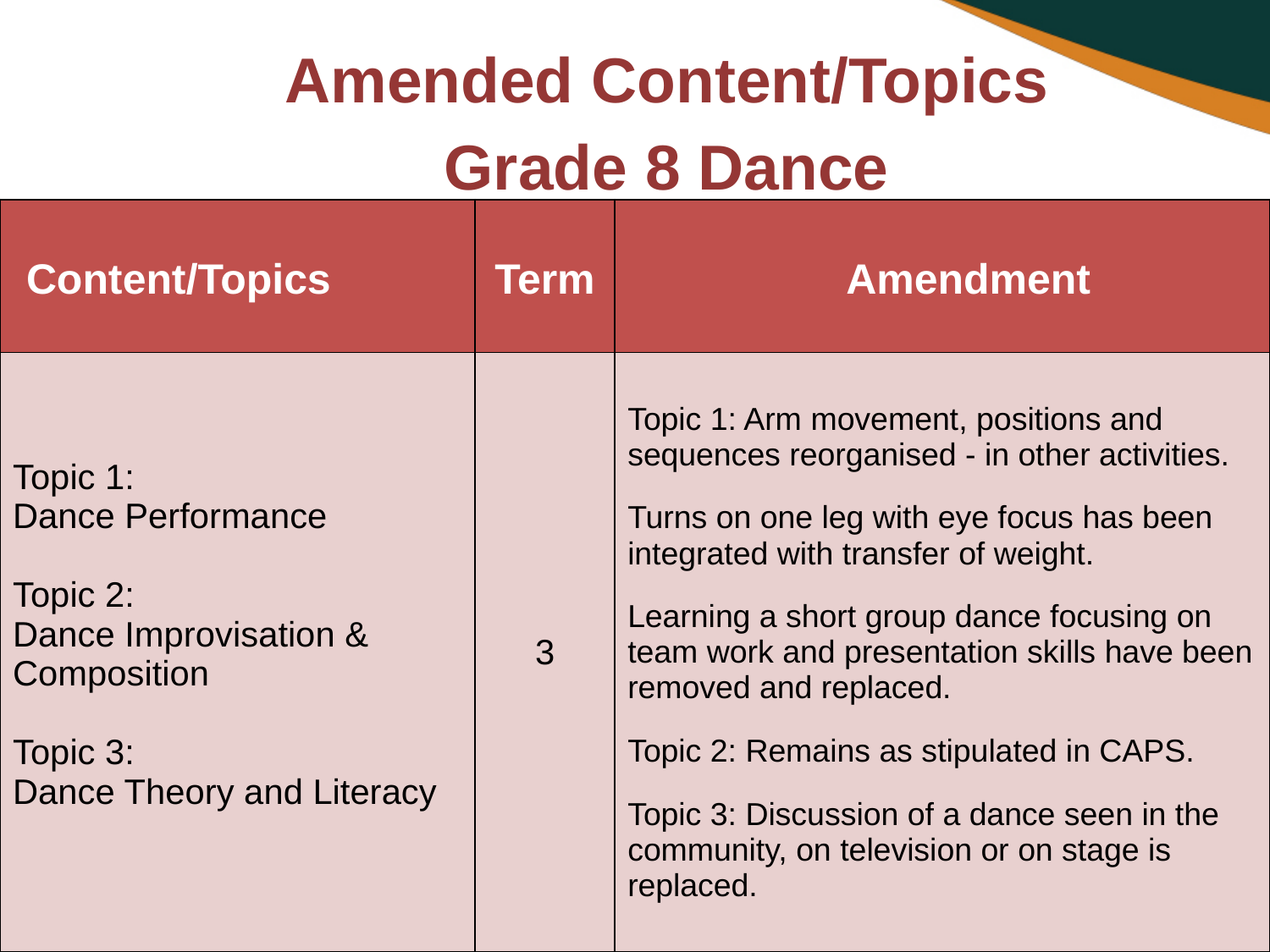

# Amended Content/Topics Grade 8 Dance
| Content/Topics | Term | Amendment |
| --- | --- | --- |
| Topic 1: Dance Performance     Topic 2: Dance Improvisation & Composition    Topic 3: Dance Theory and Literacy | 3 | Topic 1: Arm movement, positions and sequences reorganised - in other activities. Turns on one leg with eye focus has been integrated with transfer of weight. Learning a short group dance focusing on team work and presentation skills have been removed and replaced. Topic 2: Remains as stipulated in CAPS. Topic 3: Discussion of a dance seen in the community, on television or on stage is replaced. |